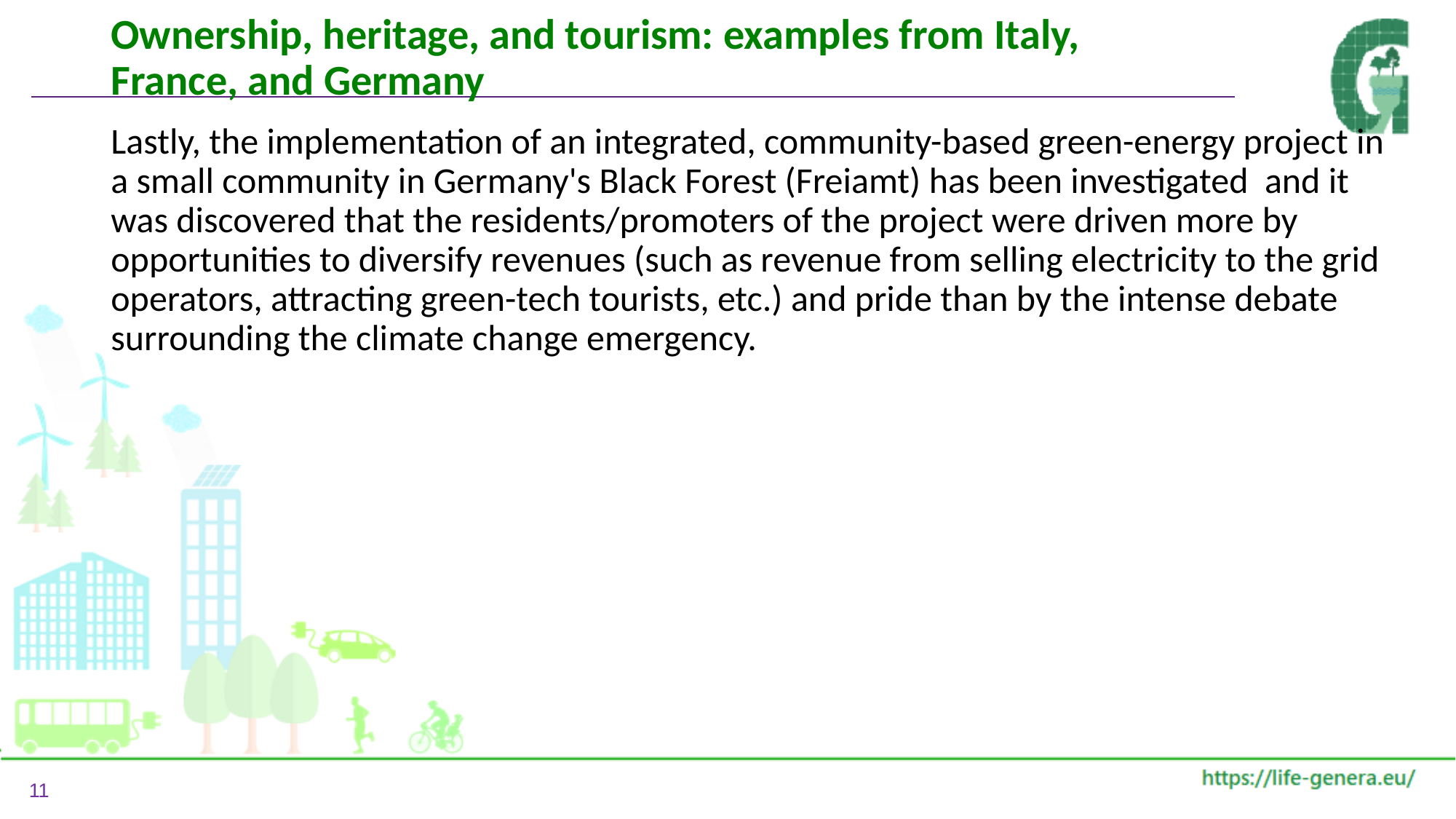

# Ownership, heritage, and tourism: examples from Italy, France, and Germany
Lastly, the implementation of an integrated, community-based green-energy project in a small community in Germany's Black Forest (Freiamt) has been investigated  and it was discovered that the residents/promoters of the project were driven more by opportunities to diversify revenues (such as revenue from selling electricity to the grid operators, attracting green-tech tourists, etc.) and pride than by the intense debate surrounding the climate change emergency.

11